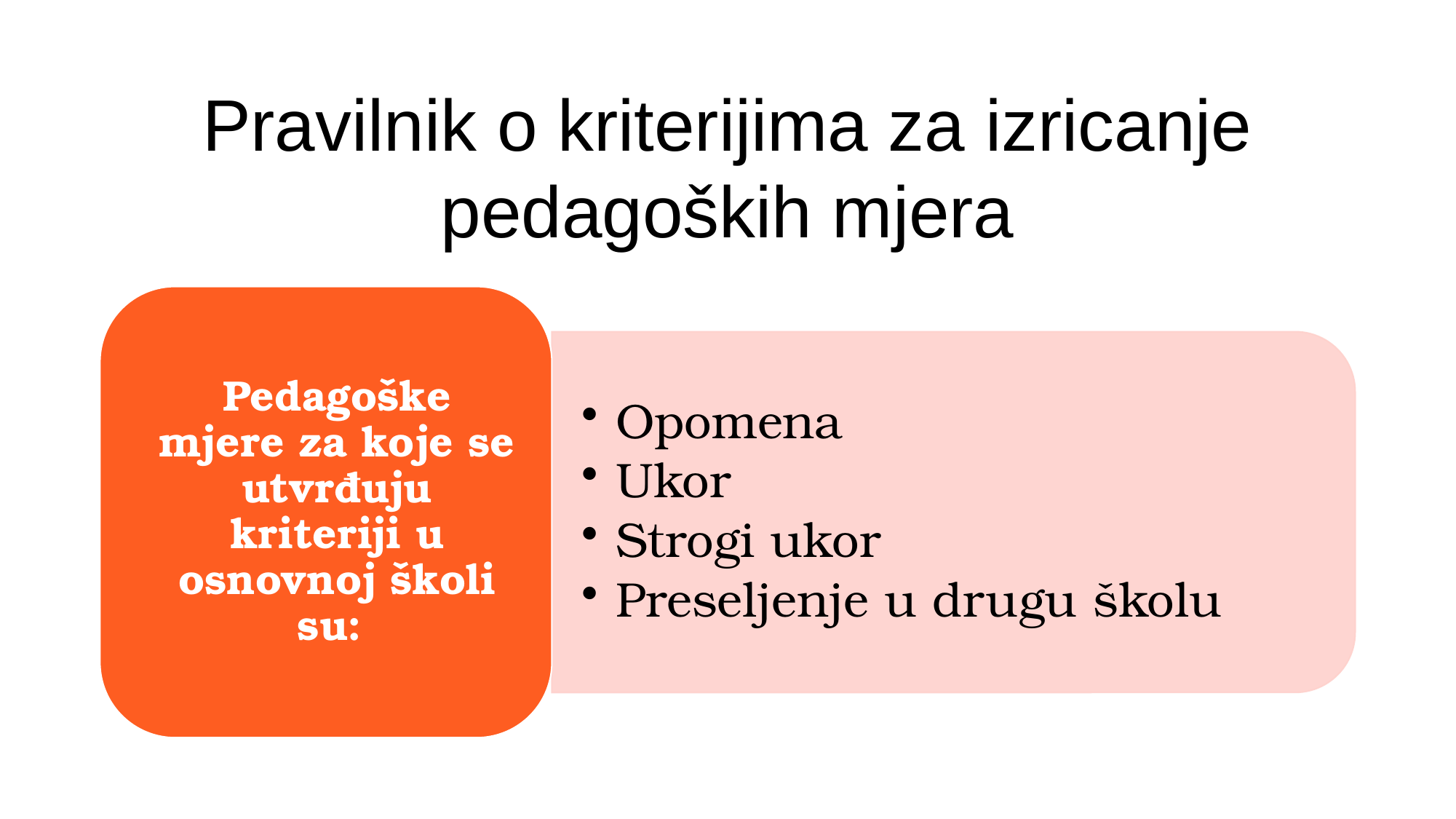

# Pravilnik o kriterijima za izricanje pedagoških mjera
Opomena
Ukor
Strogi ukor
Preseljenje u drugu školu
Pedagoške mjere za koje se utvrđuju kriteriji u osnovnoj školi su: